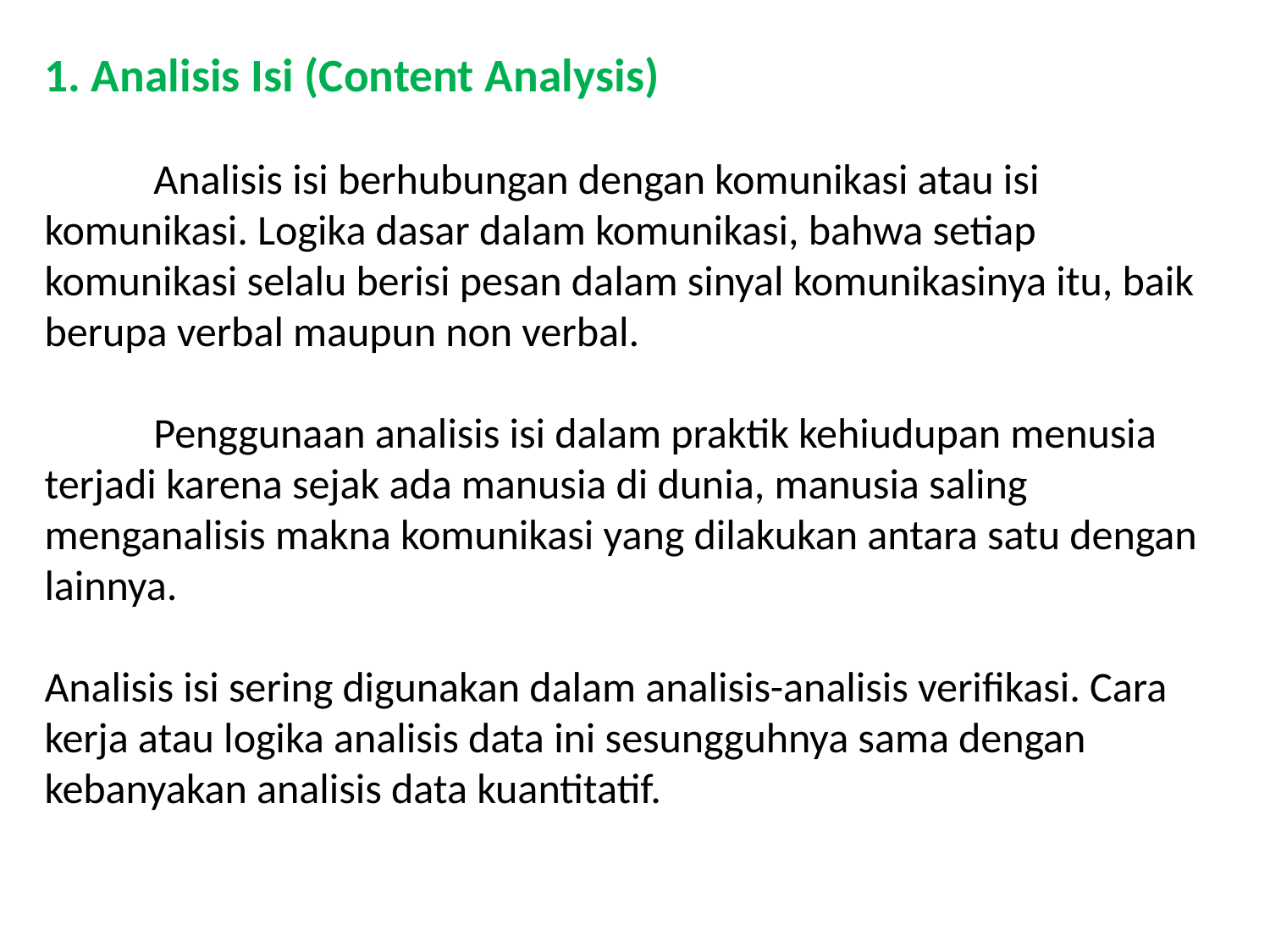

# 1. Analisis Isi (Content Analysis) Analisis isi berhubungan dengan komunikasi atau isi komunikasi. Logika dasar dalam komunikasi, bahwa setiap komunikasi selalu berisi pesan dalam sinyal komunikasinya itu, baik berupa verbal maupun non verbal. Penggunaan analisis isi dalam praktik kehiudupan menusia terjadi karena sejak ada manusia di dunia, manusia saling menganalisis makna komunikasi yang dilakukan antara satu dengan lainnya. Analisis isi sering digunakan dalam analisis-analisis verifikasi. Cara kerja atau logika analisis data ini sesungguhnya sama dengan kebanyakan analisis data kuantitatif.